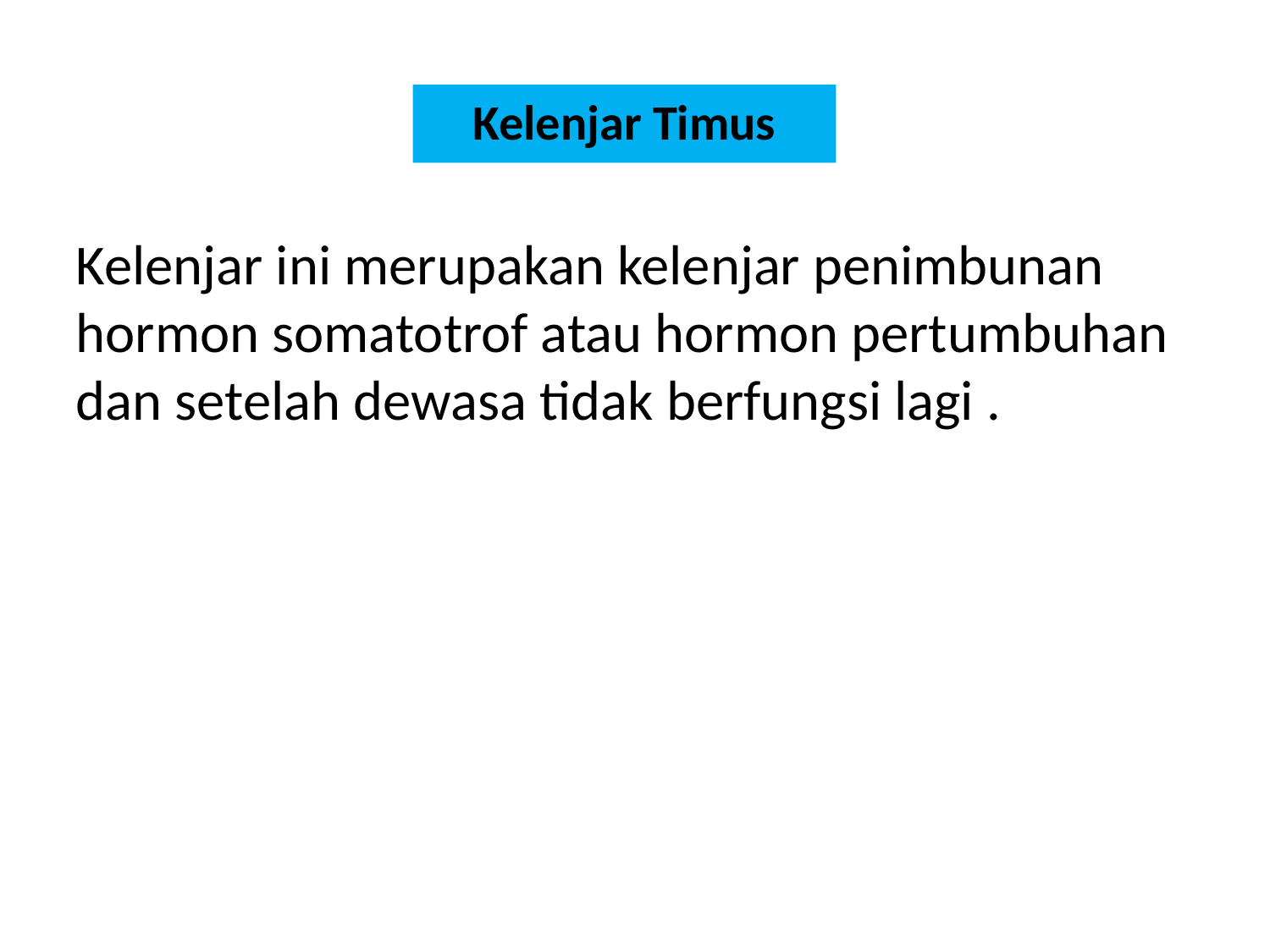

# Kelenjar Timus
Kelenjar ini merupakan kelenjar penimbunan hormon somatotrof atau hormon pertumbuhan dan setelah dewasa tidak berfungsi lagi .